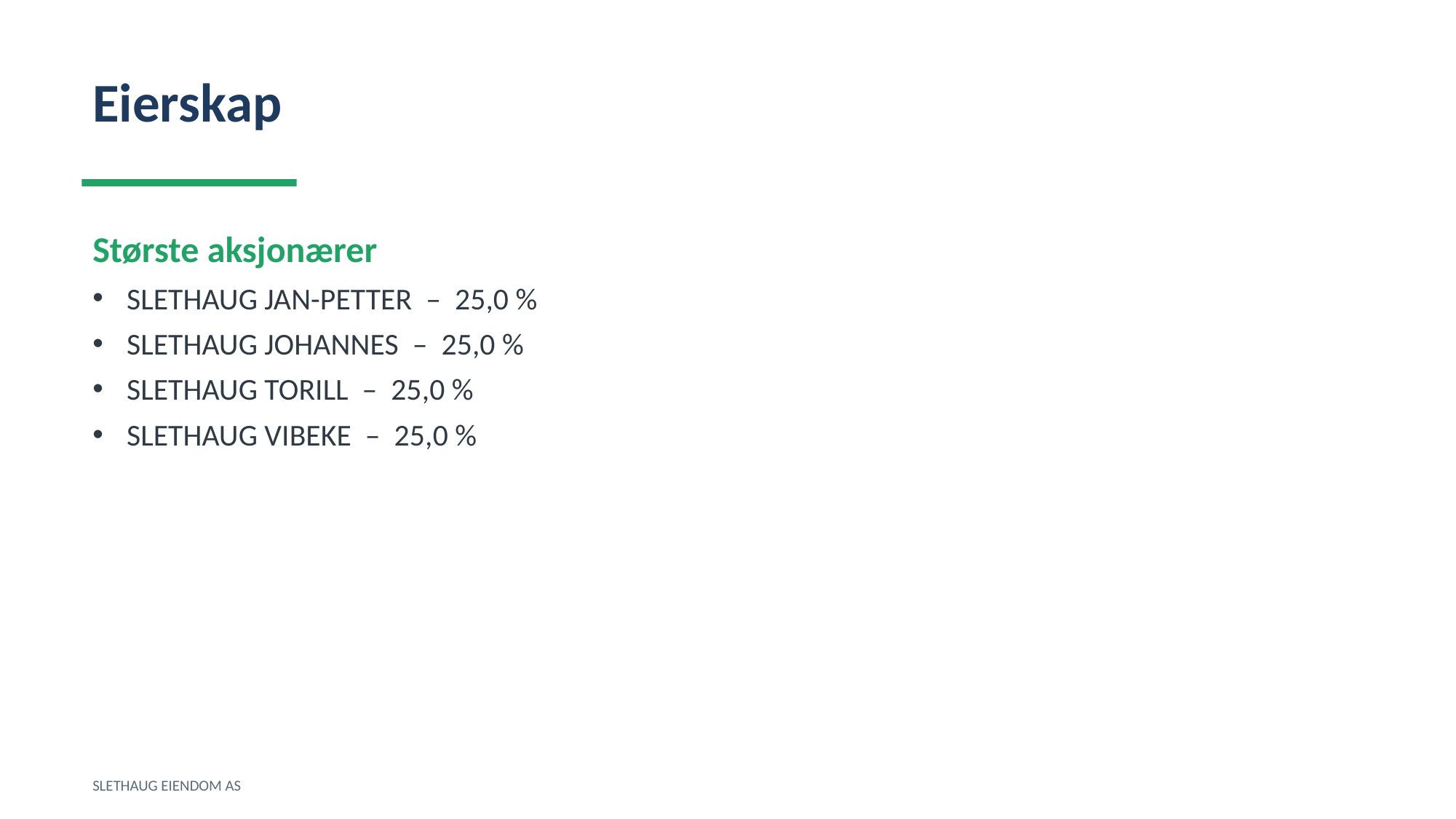

Eierskap

Største aksjonærer
SLETHAUG JAN-PETTER  –  25,0 %
SLETHAUG JOHANNES  –  25,0 %
SLETHAUG TORILL  –  25,0 %
SLETHAUG VIBEKE  –  25,0 %
SLETHAUG EIENDOM AS